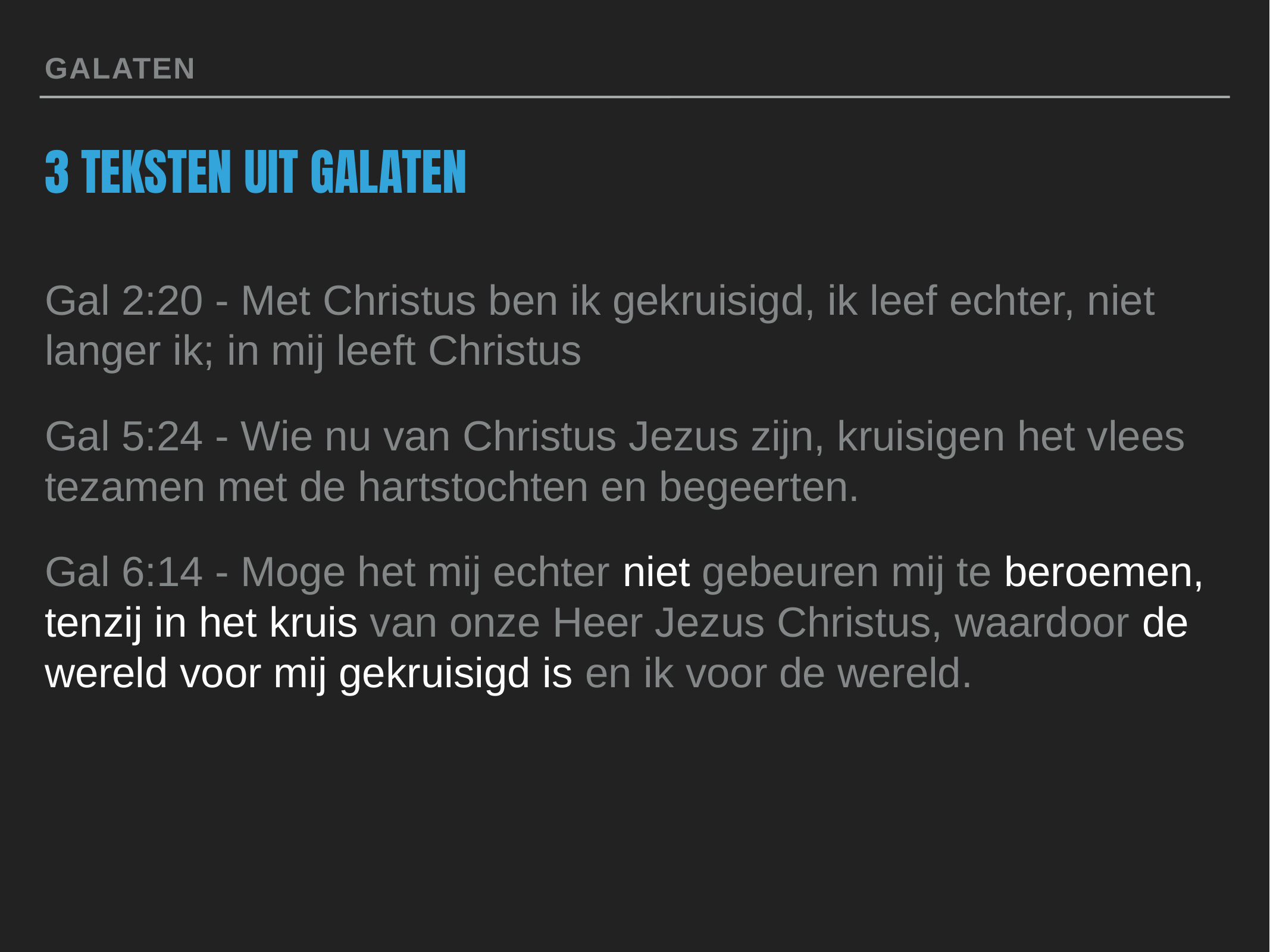

Galaten
# 3 teksten uit Galaten
Gal 2:20 - Met Christus ben ik gekruisigd, ik leef echter, niet langer ik; in mij leeft Christus
Gal 5:24 - Wie nu van Christus Jezus zijn, kruisigen het vlees tezamen met de hartstochten en begeerten.
Gal 6:14 - Moge het mij echter niet gebeuren mij te beroemen, tenzij in het kruis van onze Heer Jezus Christus, waardoor de wereld voor mij gekruisigd is en ik voor de wereld.